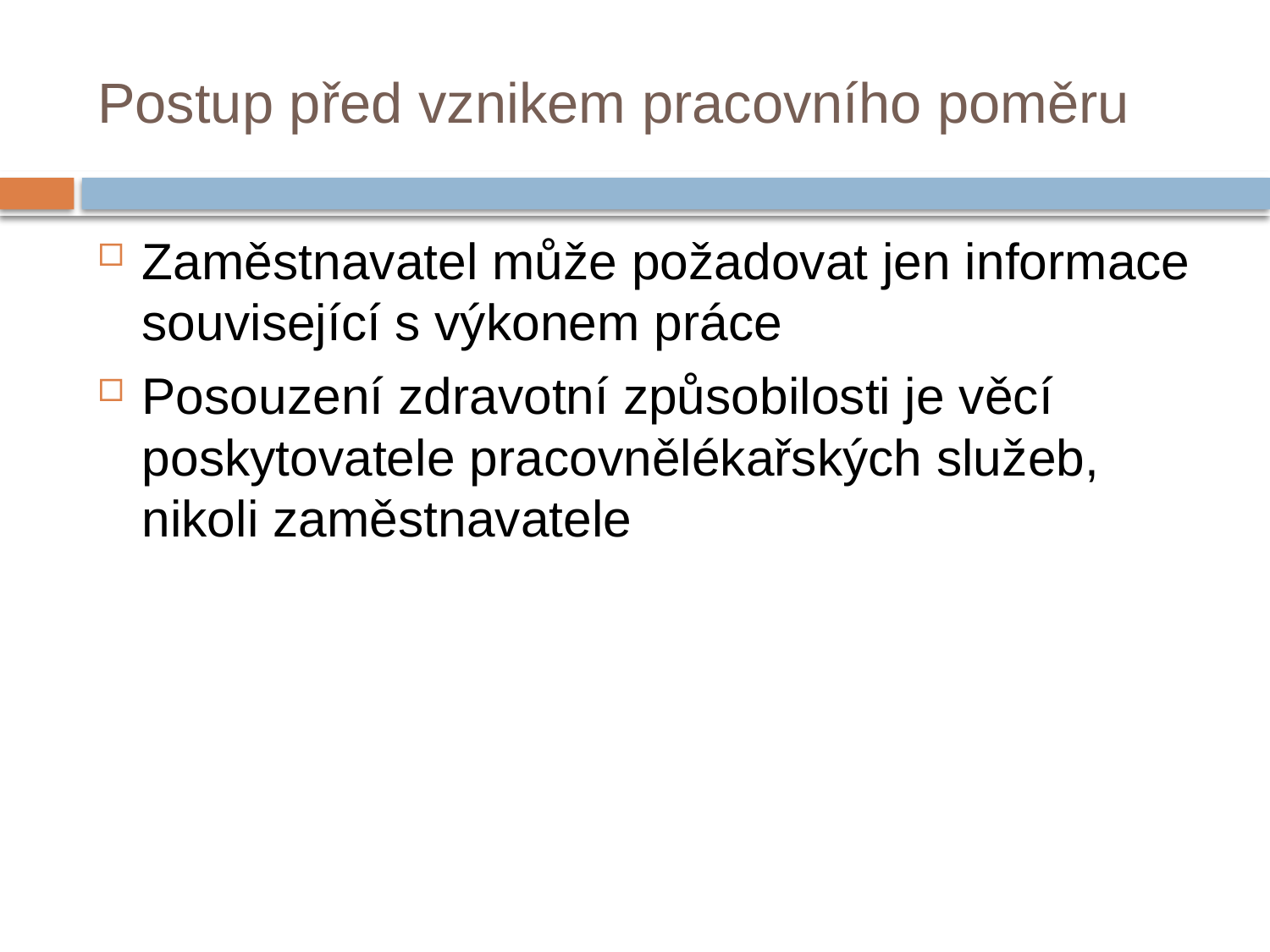

# Postup před vznikem pracovního poměru
Zaměstnavatel může požadovat jen informace související s výkonem práce
Posouzení zdravotní způsobilosti je věcí poskytovatele pracovnělékařských služeb, nikoli zaměstnavatele